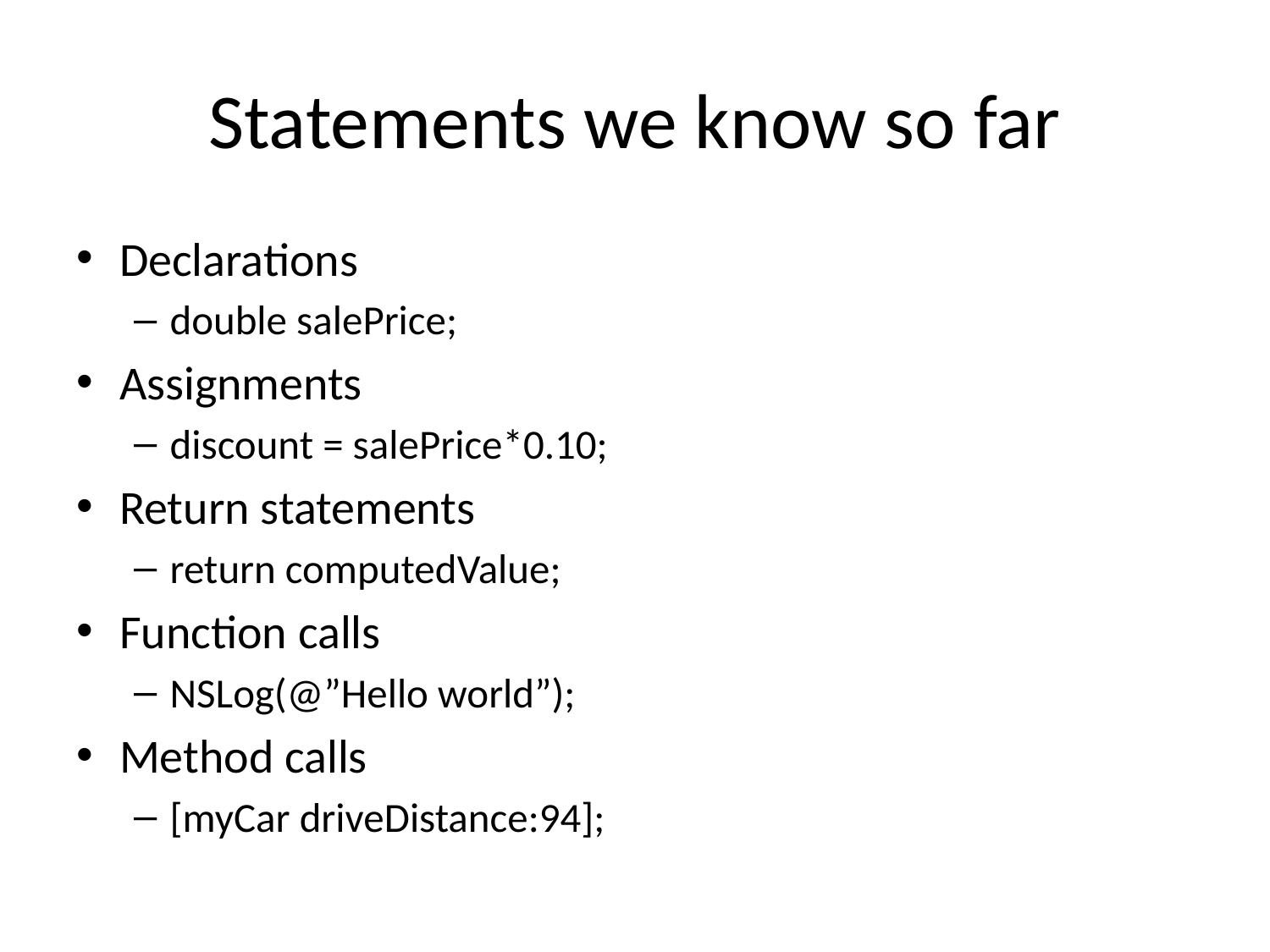

# Statements we know so far
Declarations
double salePrice;
Assignments
discount = salePrice*0.10;
Return statements
return computedValue;
Function calls
NSLog(@”Hello world”);
Method calls
[myCar driveDistance:94];